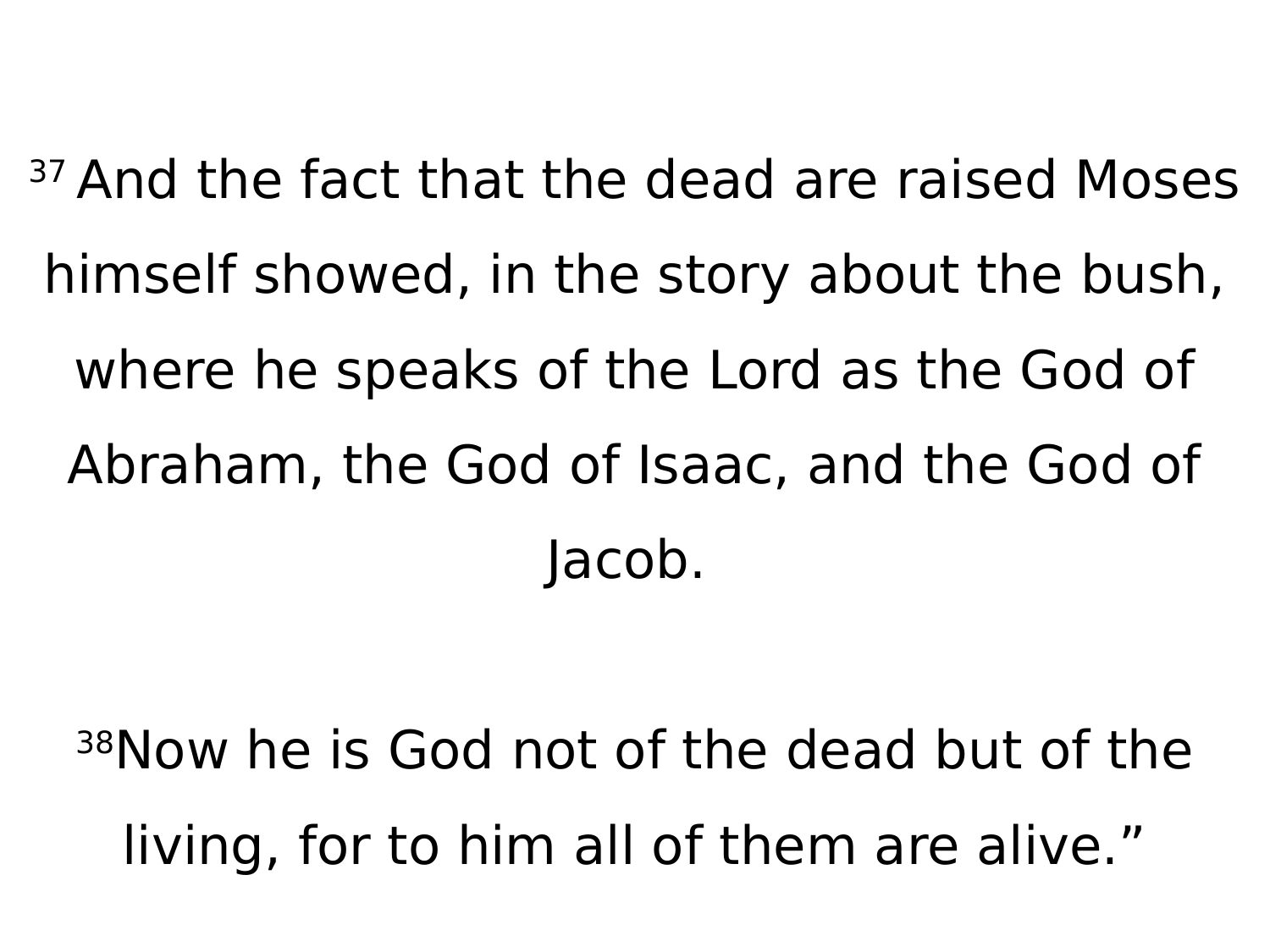

37 And the fact that the dead are raised Moses himself showed, in the story about the bush, where he speaks of the Lord as the God of Abraham, the God of Isaac, and the God of Jacob.

38Now he is God not of the dead but of the living, for to him all of them are alive.”